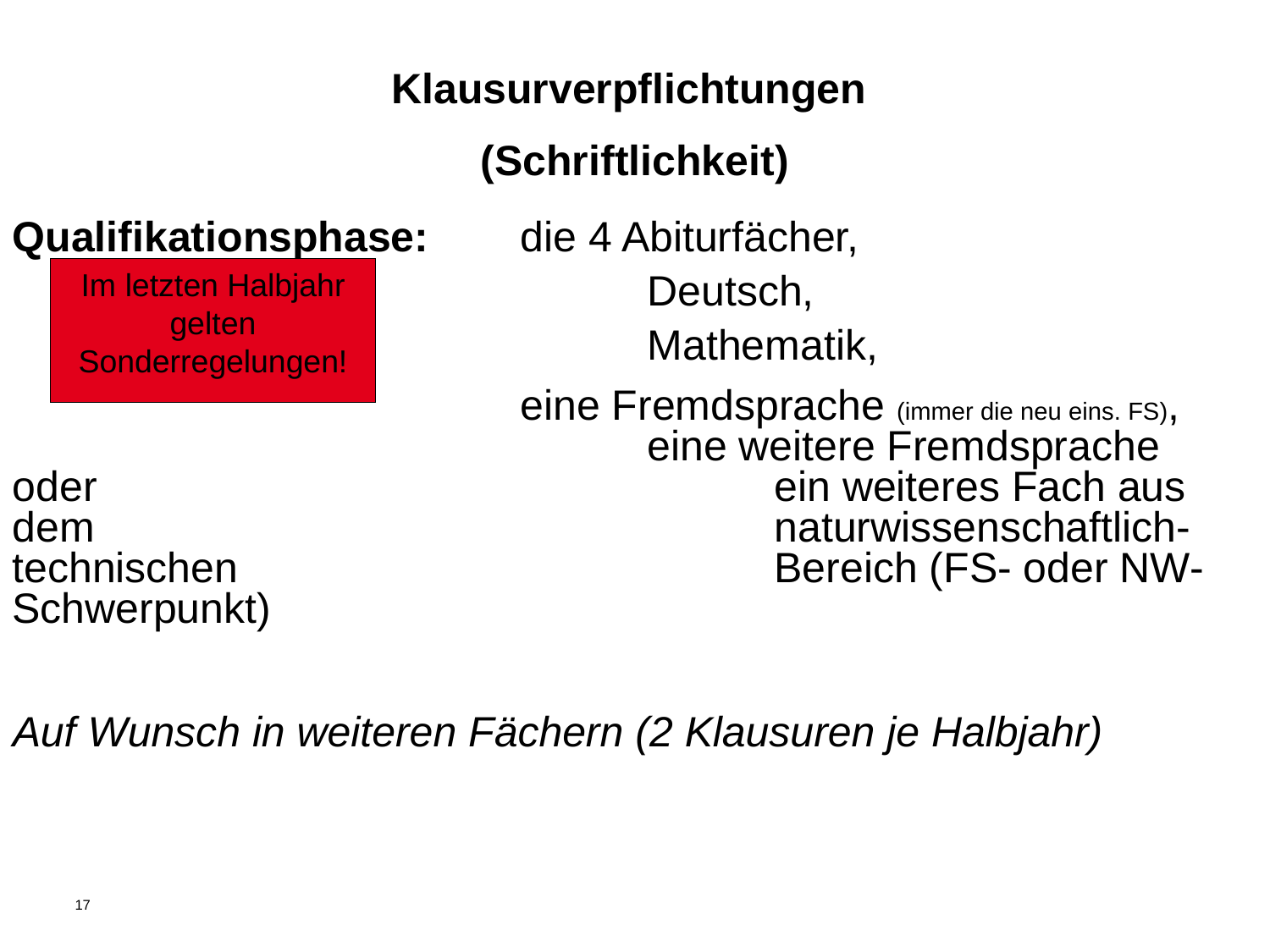

Klausurverpflichtungen
(Schriftlichkeit)
Qualifikationsphase:	die 4 Abiturfächer,
					Deutsch,
					Mathematik,
				eine Fremdsprache (immer die neu eins. FS), 					eine weitere Fremdsprache oder      					ein weiteres Fach aus dem 				           	naturwissenschaftlich-technischen 					Bereich (FS- oder NW-Schwerpunkt)

Auf Wunsch in weiteren Fächern (2 Klausuren je Halbjahr)

Im letzten Halbjahr gelten Sonderregelungen!
17